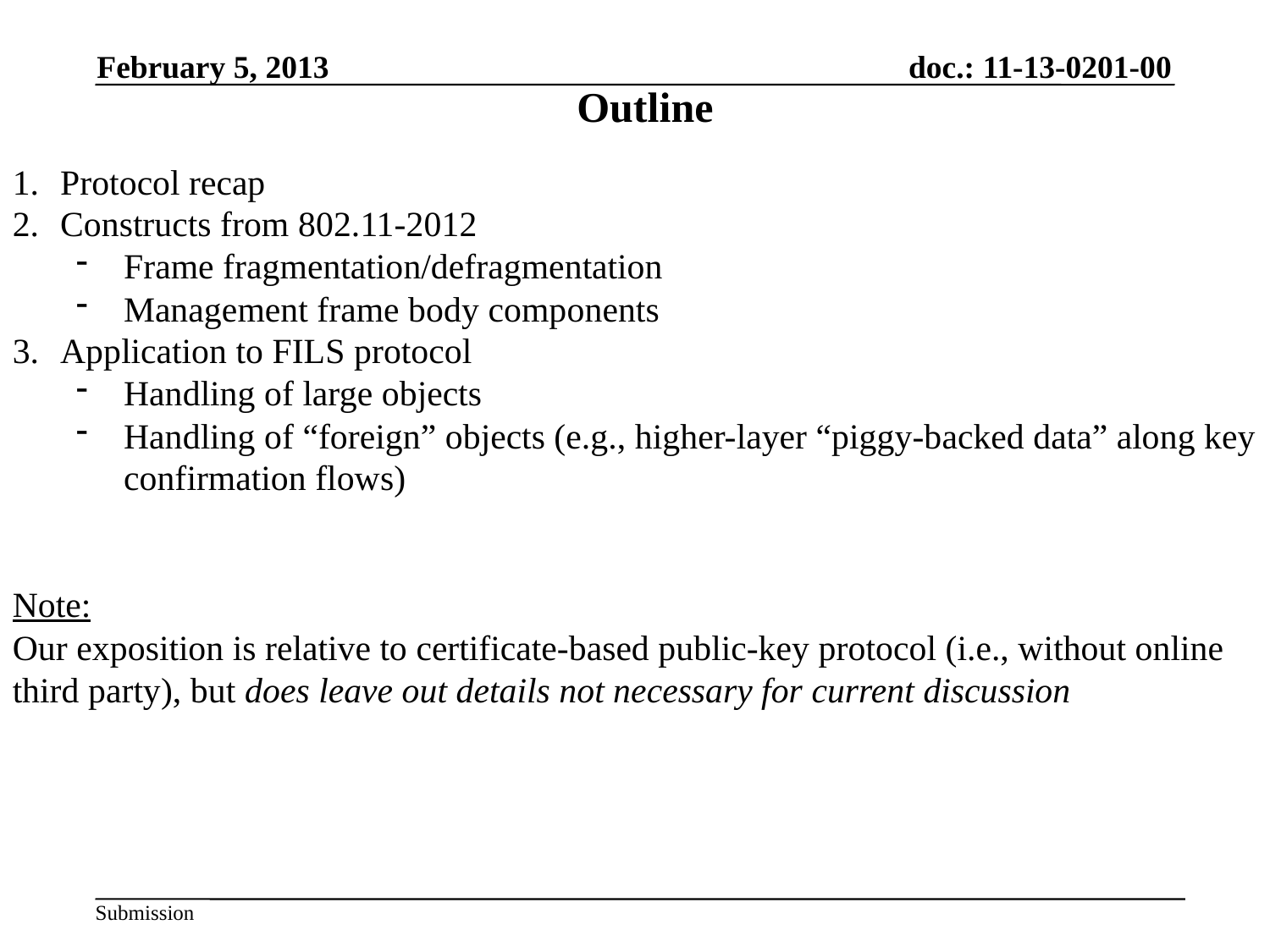

February 5, 2013
Outline
Protocol recap
Constructs from 802.11-2012
Frame fragmentation/defragmentation
Management frame body components
Application to FILS protocol
Handling of large objects
Handling of “foreign” objects (e.g., higher-layer “piggy-backed data” along key confirmation flows)

Note:
Our exposition is relative to certificate-based public-key protocol (i.e., without online
third party), but does leave out details not necessary for current discussion